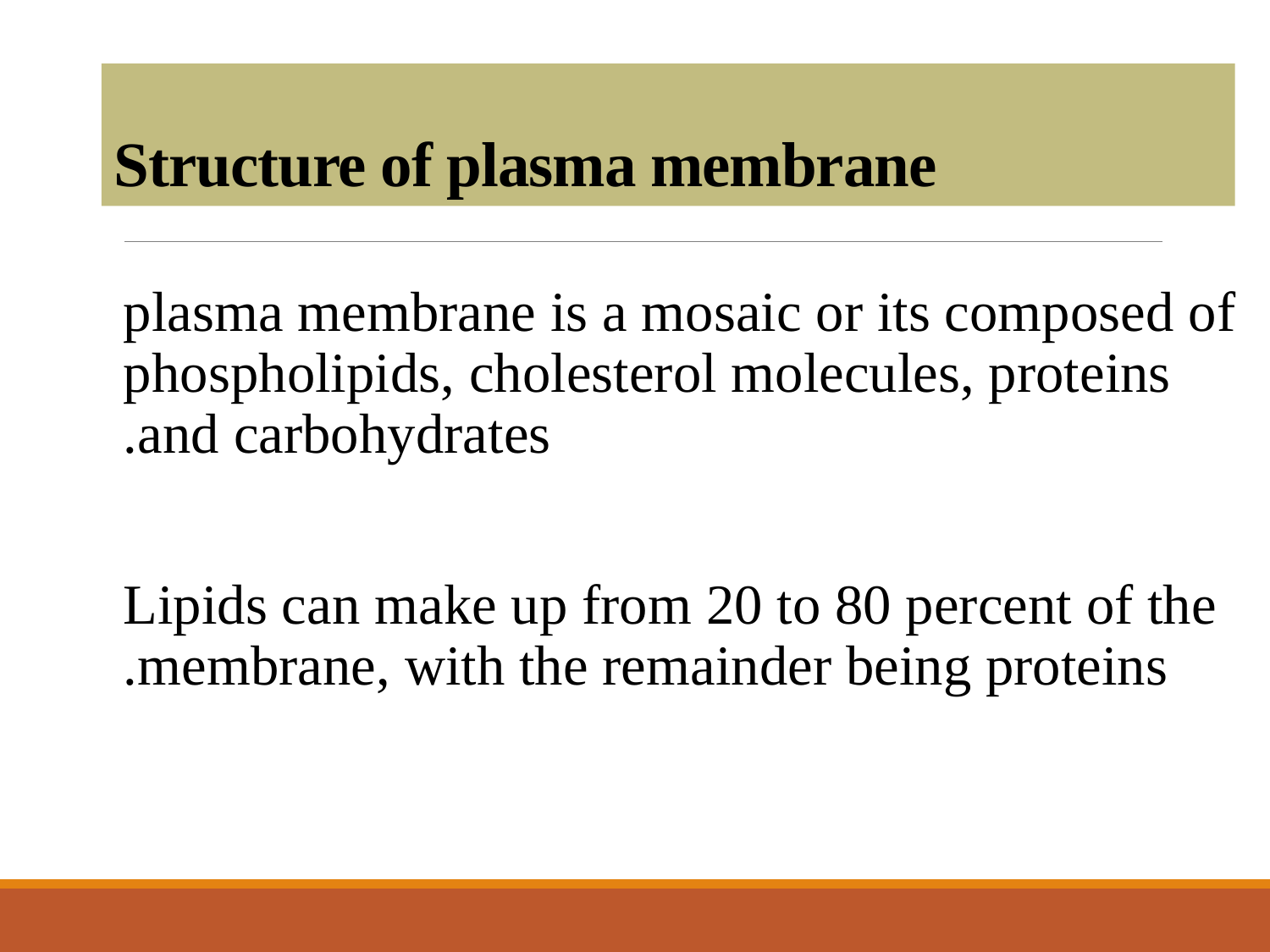

# Structure of plasma membrane
plasma membrane is a mosaic or its composed of phospholipids, cholesterol molecules, proteins and carbohydrates.

Lipids can make up from 20 to 80 percent of the membrane, with the remainder being proteins.